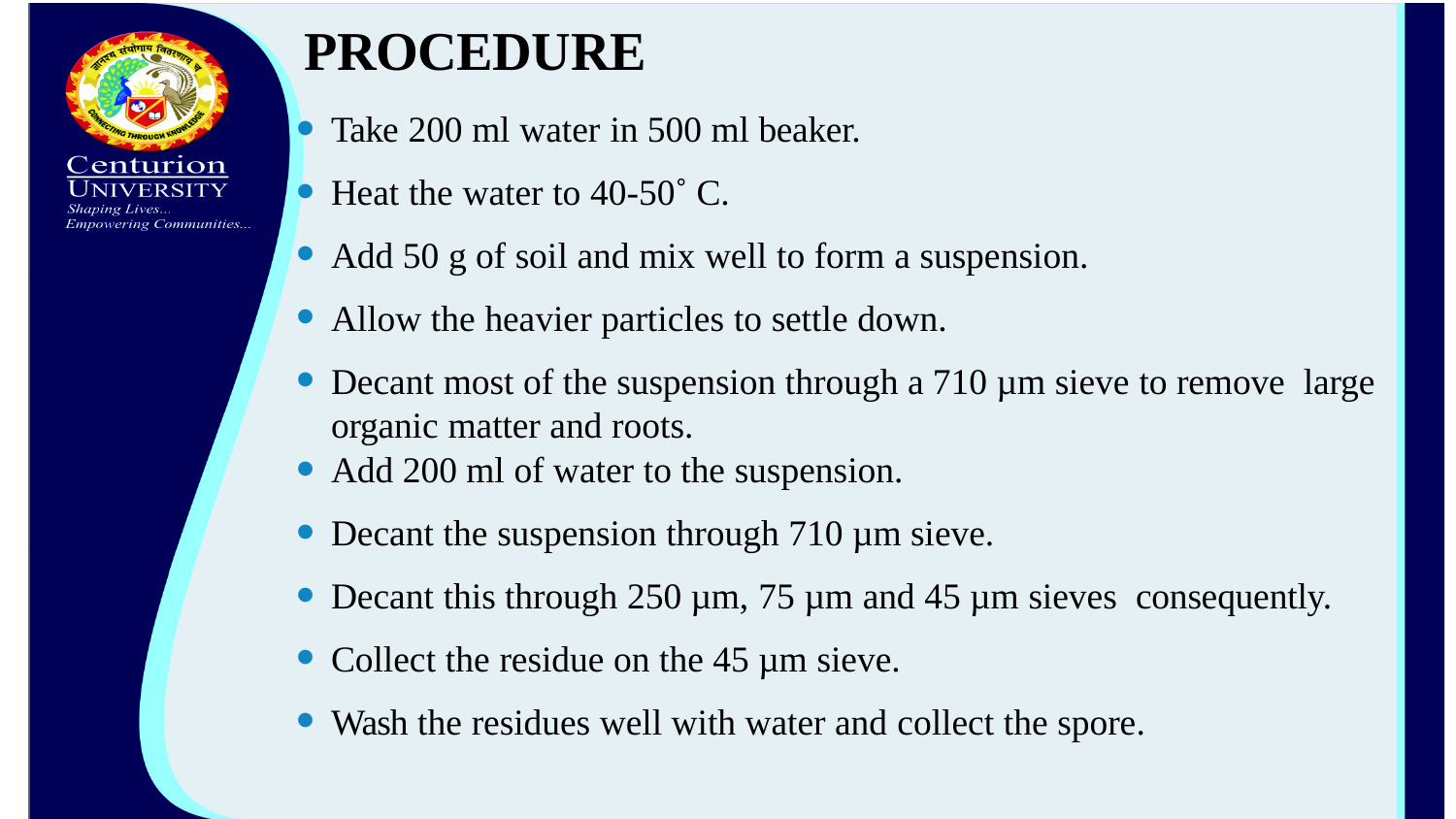

Procedure
Take 200 ml water in 500 ml beaker.
Heat the water to 40-50˚ C.
Add 50 g of soil and mix well to form a suspension.
Allow the heavier particles to settle down.
Decant most of the suspension through a 710 µm sieve to remove  large organic matter and roots.
Add 200 ml of water to the suspension.
Decant the suspension through 710 µm sieve.
Decant this through 250 µm, 75 µm and 45 µm sieves  consequently.
Collect the residue on the 45 µm sieve.
Wash the residues well with water and collect the spore.